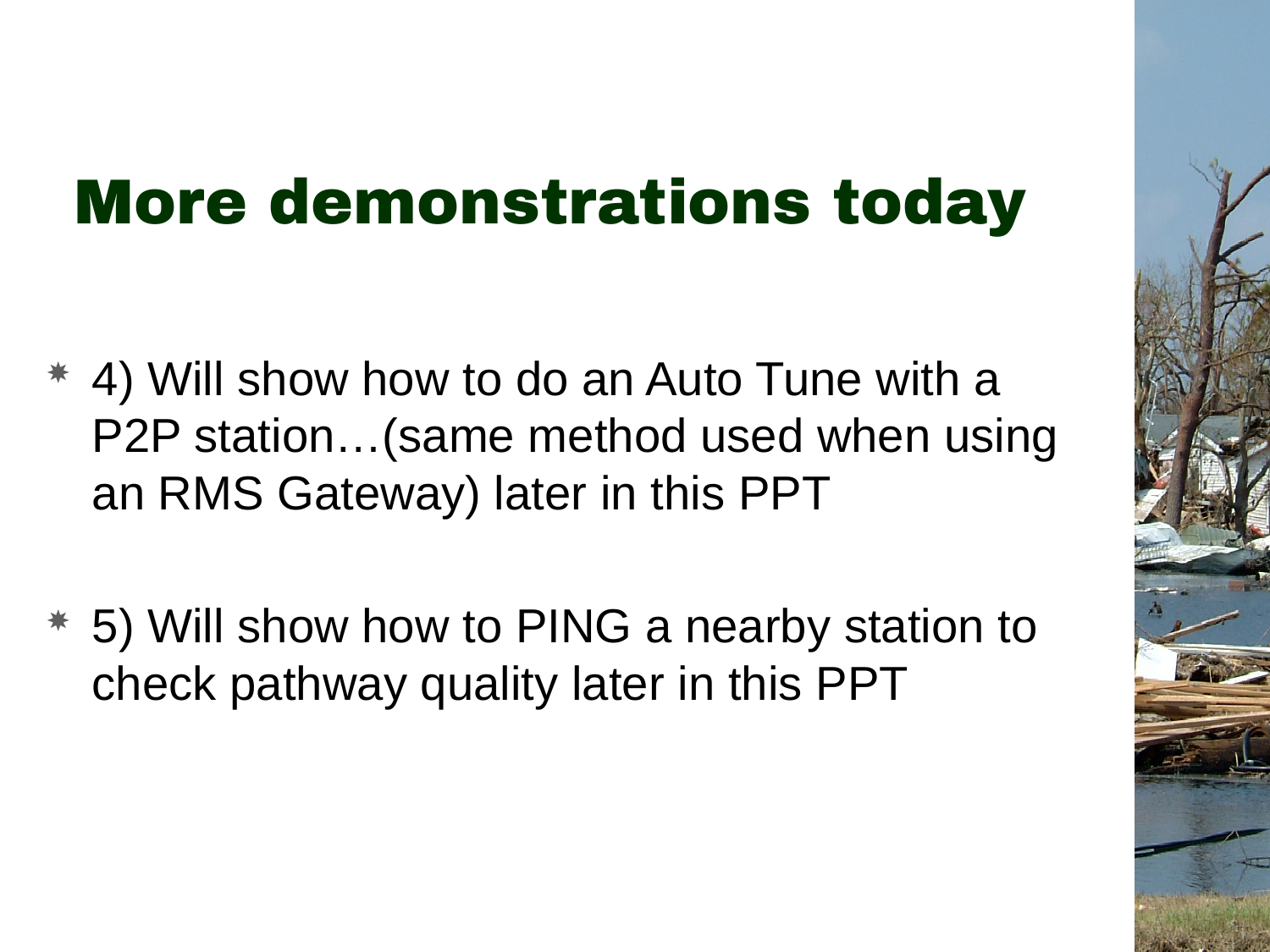

# More demonstrations today

4) Will show how to do an Auto Tune with a P2P station…(same method used when using an RMS Gateway) later in this PPT

5) Will show how to PING a nearby station to check pathway quality later in this PPT